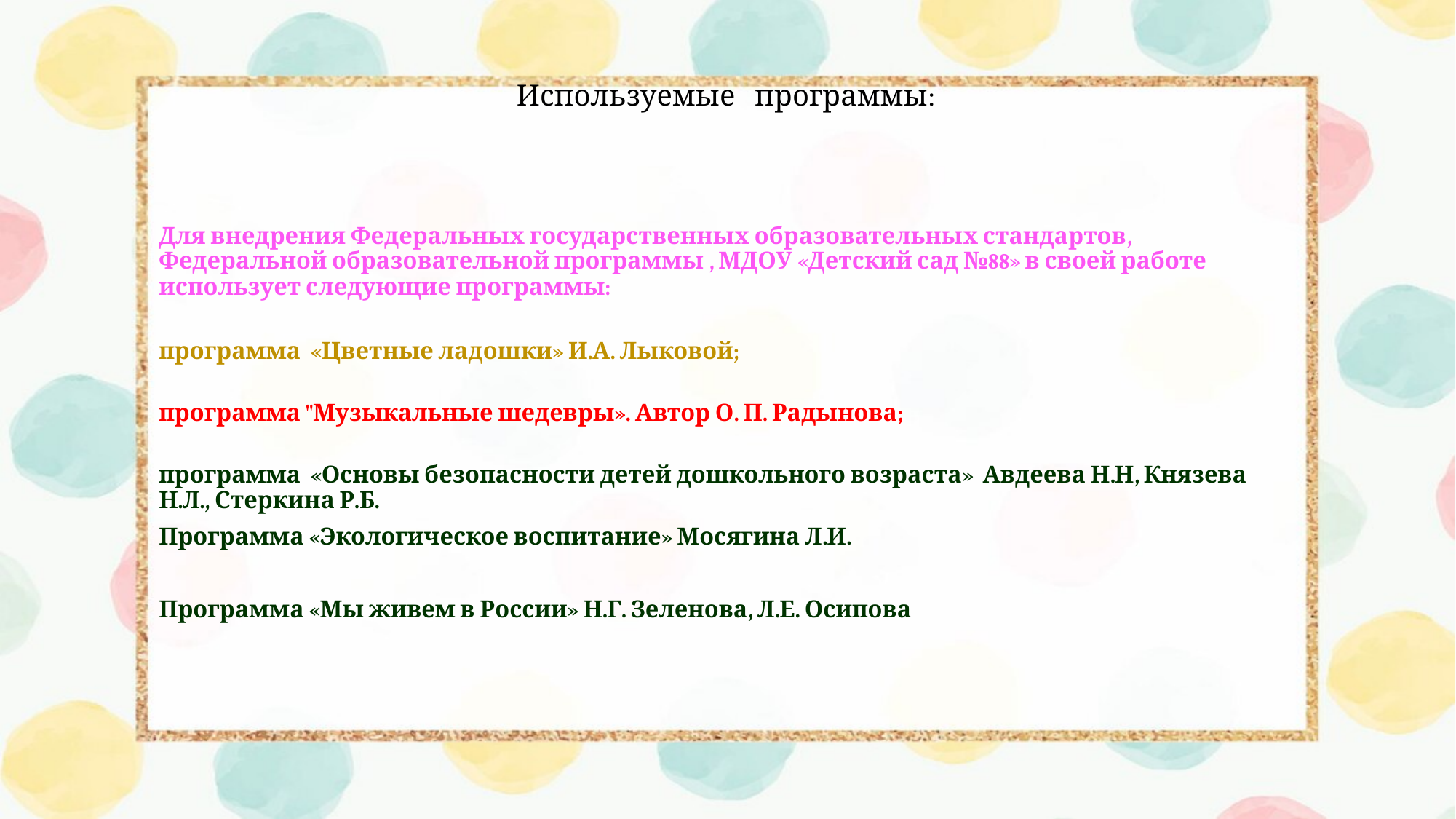

# Используемые   программы:
Для внедрения Федеральных государственных образовательных стандартов, Федеральной образовательной программы , МДОУ «Детский сад №88» в своей работе использует следующие программы:
программа  «Цветные ладошки» И.А. Лыковой;
программа "Музыкальные шедевры». Автор О. П. Радынова;
программа  «Основы безопасности детей дошкольного возраста»  Авдеева Н.Н, Князева Н.Л., Стеркина Р.Б.
Программа «Экологическое воспитание» Мосягина Л.И.

Программа «Мы живем в России» Н.Г. Зеленова, Л.Е. Осипова